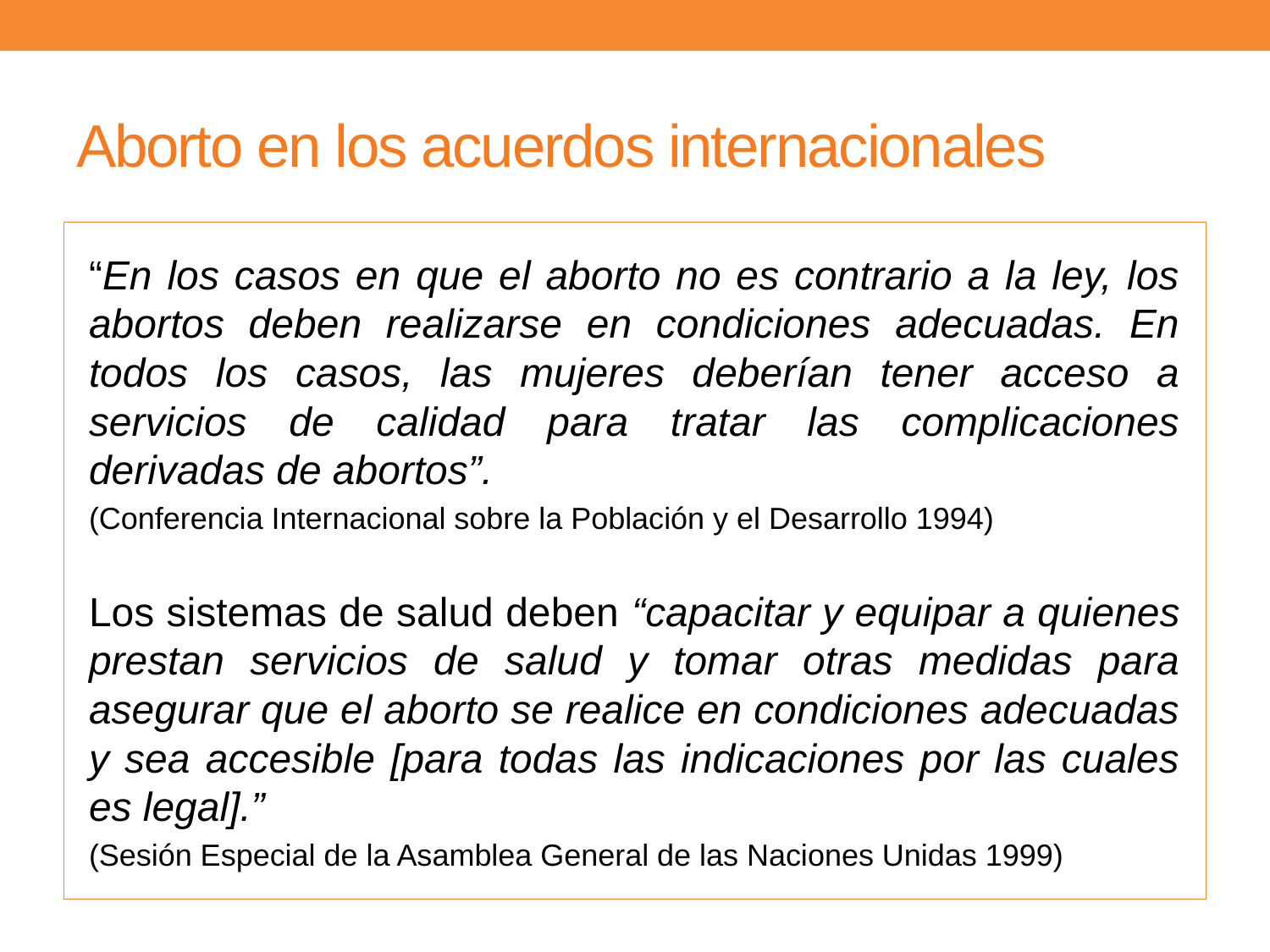

# Aborto en los acuerdos internacionales
“En los casos en que el aborto no es contrario a la ley, los abortos deben realizarse en condiciones adecuadas. En todos los casos, las mujeres deberían tener acceso a servicios de calidad para tratar las complicaciones derivadas de abortos”.
(Conferencia Internacional sobre la Población y el Desarrollo 1994)

Los sistemas de salud deben “capacitar y equipar a quienes prestan servicios de salud y tomar otras medidas para asegurar que el aborto se realice en condiciones adecuadas y sea accesible [para todas las indicaciones por las cuales es legal].”
(Sesión Especial de la Asamblea General de las Naciones Unidas 1999)